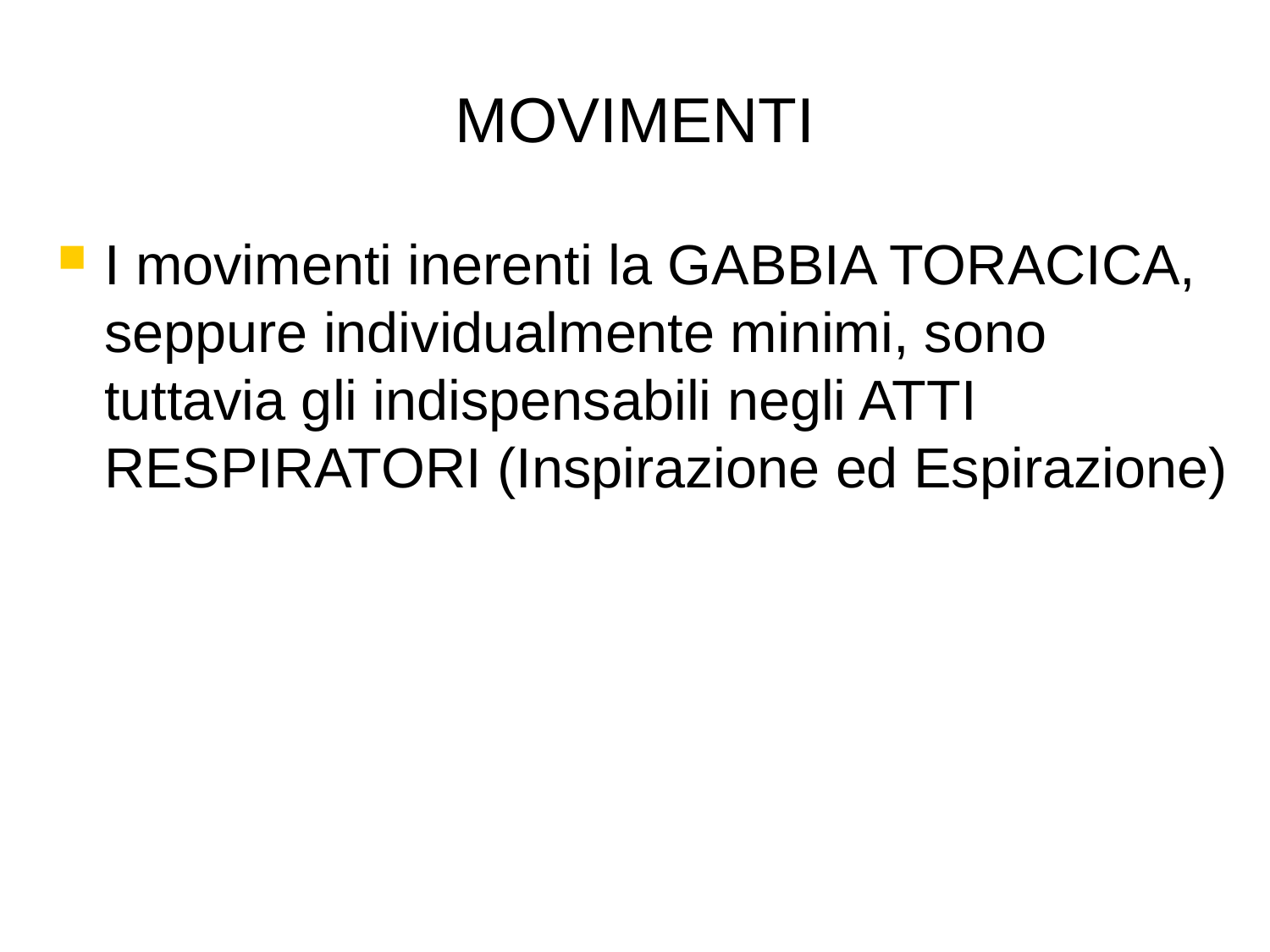

MOVIMENTI
I movimenti inerenti la GABBIA TORACICA, seppure individualmente minimi, sono tuttavia gli indispensabili negli ATTI RESPIRATORI (Inspirazione ed Espirazione)